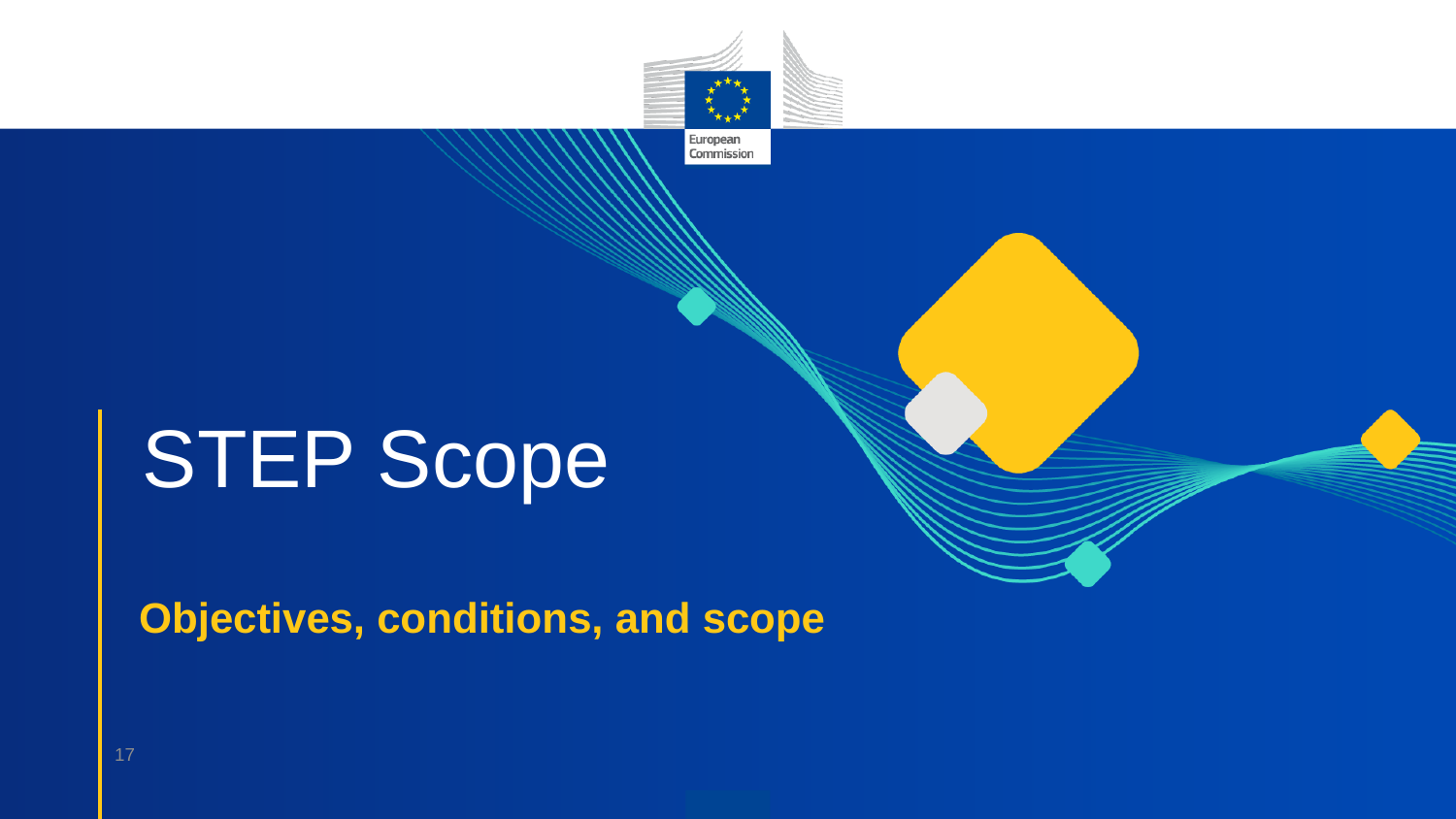

# STEP Scope
Objectives, conditions, and scope
17